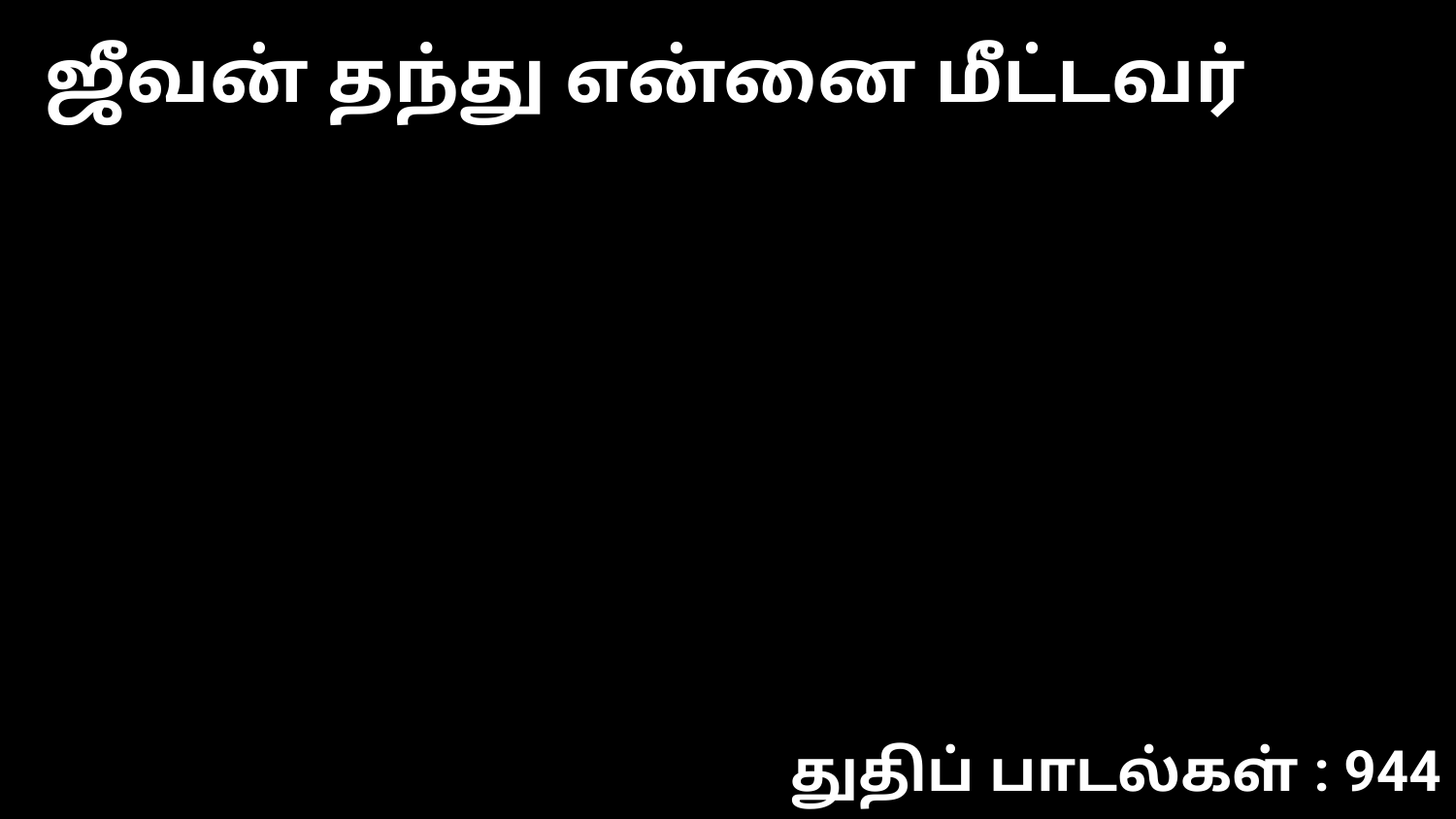

ஜீவன் தந்து என்னை மீட்டவர்
துதிப் பாடல்கள் : 944